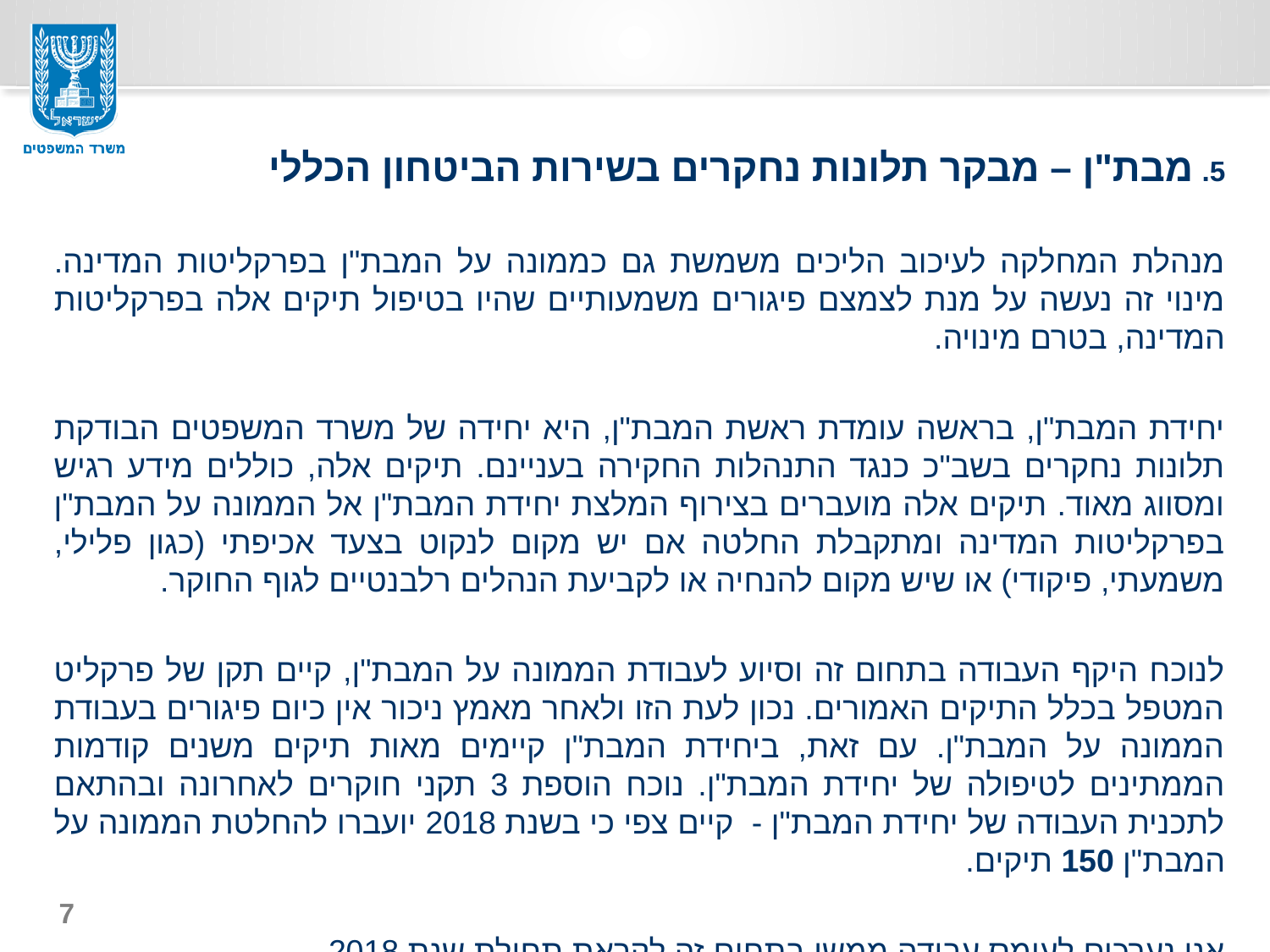

#
5. מבת"ן – מבקר תלונות נחקרים בשירות הביטחון הכללי

מנהלת המחלקה לעיכוב הליכים משמשת גם כממונה על המבת"ן בפרקליטות המדינה. מינוי זה נעשה על מנת לצמצם פיגורים משמעותיים שהיו בטיפול תיקים אלה בפרקליטות המדינה, בטרם מינויה.

יחידת המבת"ן, בראשה עומדת ראשת המבת"ן, היא יחידה של משרד המשפטים הבודקת תלונות נחקרים בשב"כ כנגד התנהלות החקירה בעניינם. תיקים אלה, כוללים מידע רגיש ומסווג מאוד. תיקים אלה מועברים בצירוף המלצת יחידת המבת"ן אל הממונה על המבת"ן בפרקליטות המדינה ומתקבלת החלטה אם יש מקום לנקוט בצעד אכיפתי (כגון פלילי, משמעתי, פיקודי) או שיש מקום להנחיה או לקביעת הנהלים רלבנטיים לגוף החוקר.

לנוכח היקף העבודה בתחום זה וסיוע לעבודת הממונה על המבת"ן, קיים תקן של פרקליט המטפל בכלל התיקים האמורים. נכון לעת הזו ולאחר מאמץ ניכור אין כיום פיגורים בעבודת הממונה על המבת"ן. עם זאת, ביחידת המבת"ן קיימים מאות תיקים משנים קודמות הממתינים לטיפולה של יחידת המבת"ן. נוכח הוספת 3 תקני חוקרים לאחרונה ובהתאם לתכנית העבודה של יחידת המבת"ן -  קיים צפי כי בשנת 2018 יועברו להחלטת הממונה על המבת"ן 150 תיקים.

אנו נערכים לעומס עבודה ממשי בתחום זה לקראת תחילת שנת 2018.